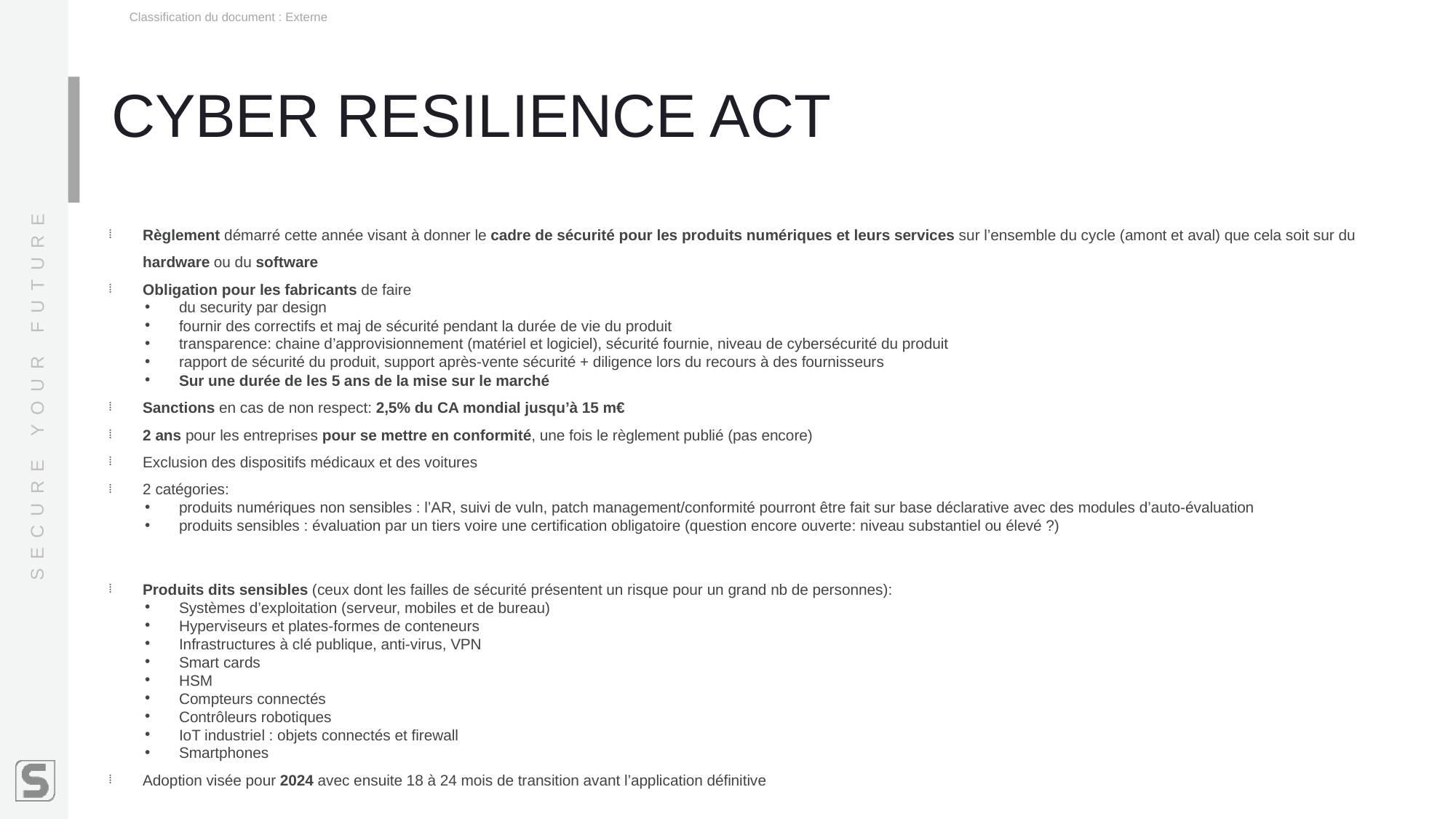

# cyber RESILIENCE act
Règlement démarré cette année visant à donner le cadre de sécurité pour les produits numériques et leurs services sur l’ensemble du cycle (amont et aval) que cela soit sur du hardware ou du software
Obligation pour les fabricants de faire
du security par design
fournir des correctifs et maj de sécurité pendant la durée de vie du produit
transparence: chaine d’approvisionnement (matériel et logiciel), sécurité fournie, niveau de cybersécurité du produit
rapport de sécurité du produit, support après-vente sécurité + diligence lors du recours à des fournisseurs
Sur une durée de les 5 ans de la mise sur le marché
Sanctions en cas de non respect: 2,5% du CA mondial jusqu’à 15 m€
2 ans pour les entreprises pour se mettre en conformité, une fois le règlement publié (pas encore)
Exclusion des dispositifs médicaux et des voitures
2 catégories:
produits numériques non sensibles : l’AR, suivi de vuln, patch management/conformité pourront être fait sur base déclarative avec des modules d’auto-évaluation
produits sensibles : évaluation par un tiers voire une certification obligatoire (question encore ouverte: niveau substantiel ou élevé ?)

Produits dits sensibles (ceux dont les failles de sécurité présentent un risque pour un grand nb de personnes):
Systèmes d’exploitation (serveur, mobiles et de bureau)
Hyperviseurs et plates-formes de conteneurs
Infrastructures à clé publique, anti-virus, VPN
Smart cards
HSM
Compteurs connectés
Contrôleurs robotiques
IoT industriel : objets connectés et firewall
Smartphones
Adoption visée pour 2024 avec ensuite 18 à 24 mois de transition avant l’application définitive

4